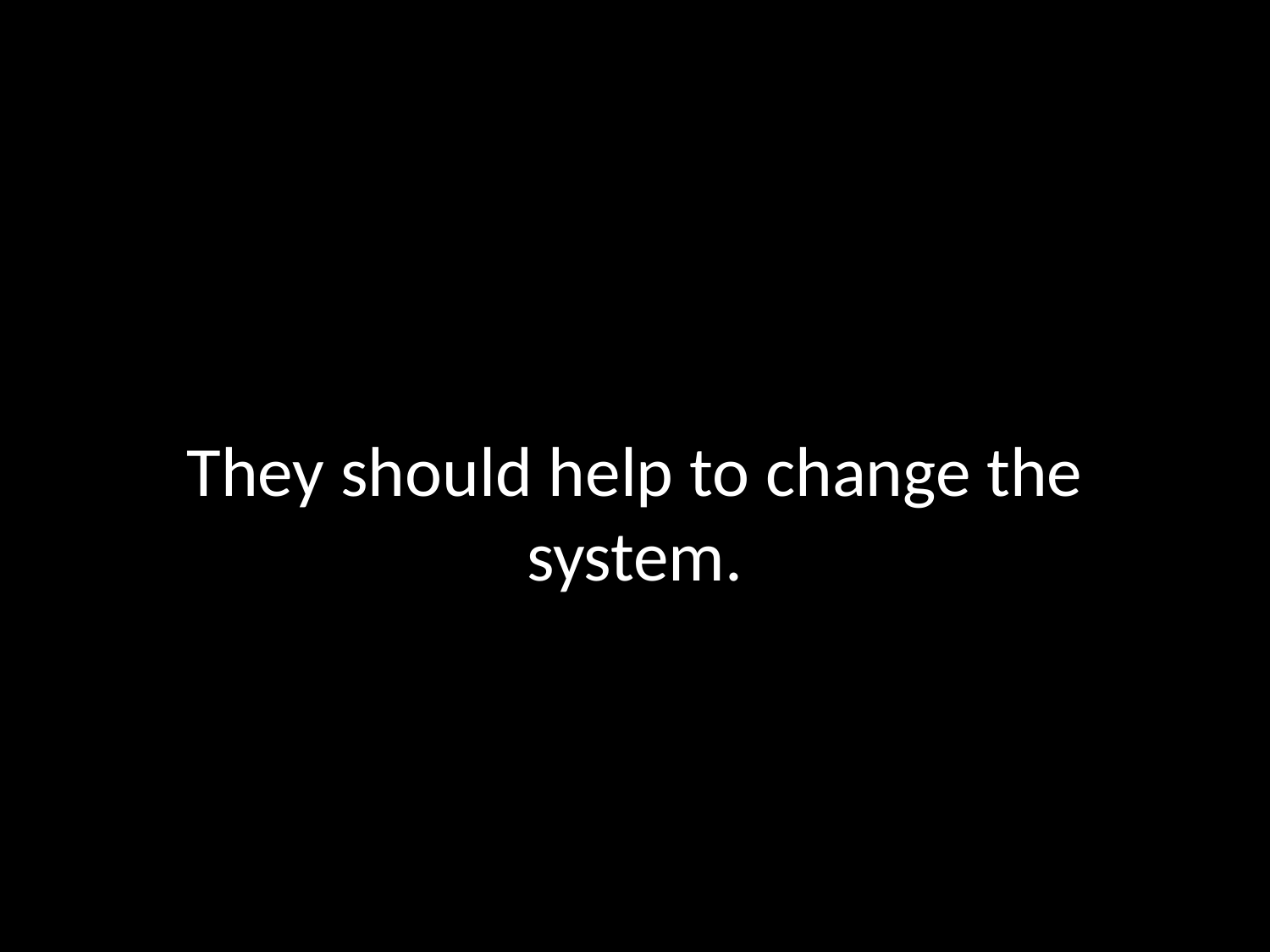

They should help to change the system.